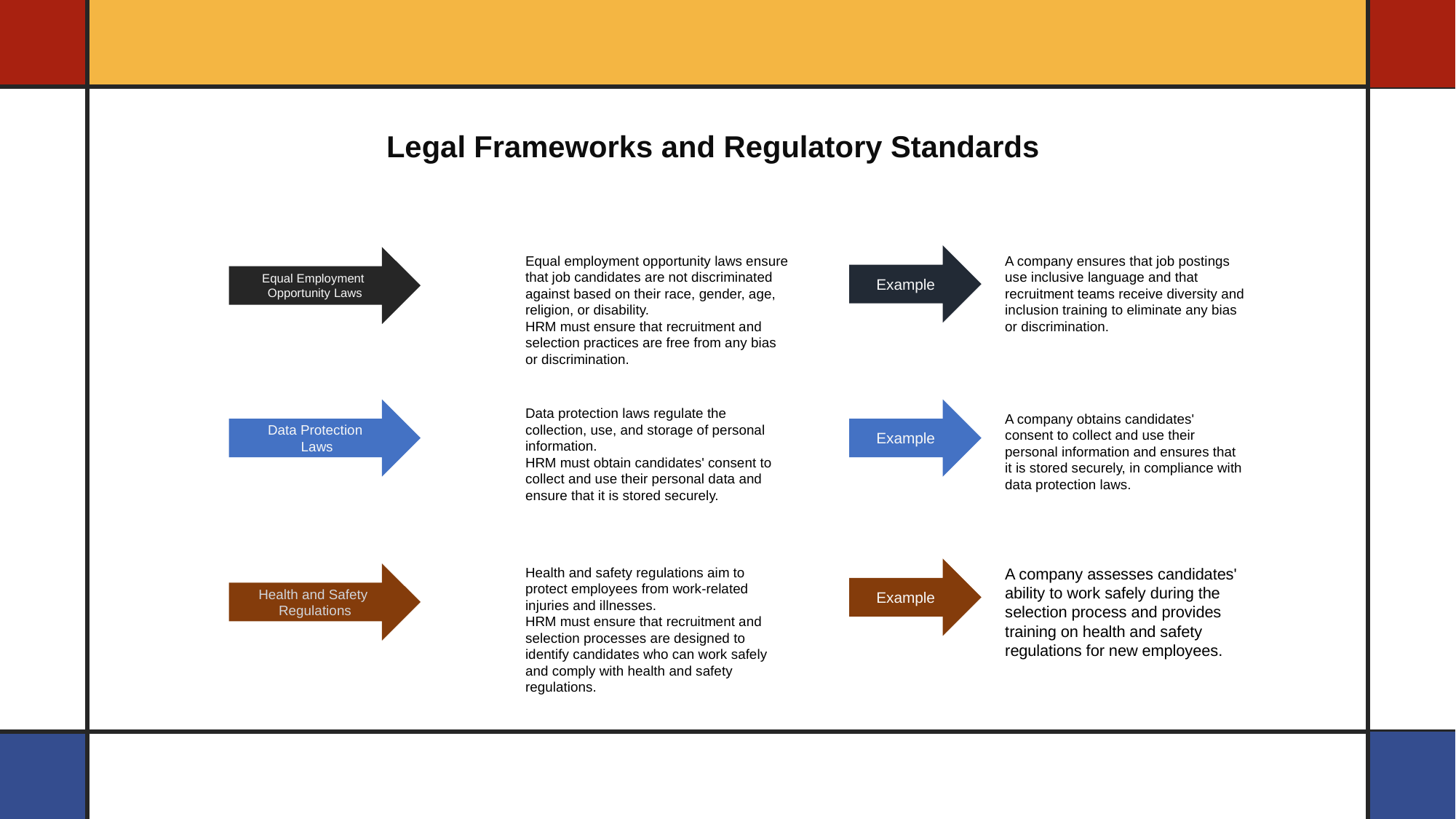

Legal Frameworks and Regulatory Standards
Example
Equal Employment
Opportunity Laws
Equal employment opportunity laws ensure that job candidates are not discriminated against based on their race, gender, age, religion, or disability.
HRM must ensure that recruitment and selection practices are free from any bias or discrimination.
A company ensures that job postings use inclusive language and that recruitment teams receive diversity and inclusion training to eliminate any bias or discrimination.
Data Protection
 Laws
Data protection laws regulate the collection, use, and storage of personal information.
HRM must obtain candidates' consent to collect and use their personal data and ensure that it is stored securely.
Example
A company obtains candidates' consent to collect and use their personal information and ensures that it is stored securely, in compliance with data protection laws.
Health and safety regulations aim to protect employees from work-related injuries and illnesses.
HRM must ensure that recruitment and selection processes are designed to identify candidates who can work safely and comply with health and safety regulations.
A company assesses candidates' ability to work safely during the selection process and provides training on health and safety regulations for new employees.
Example
Health and Safety
Regulations